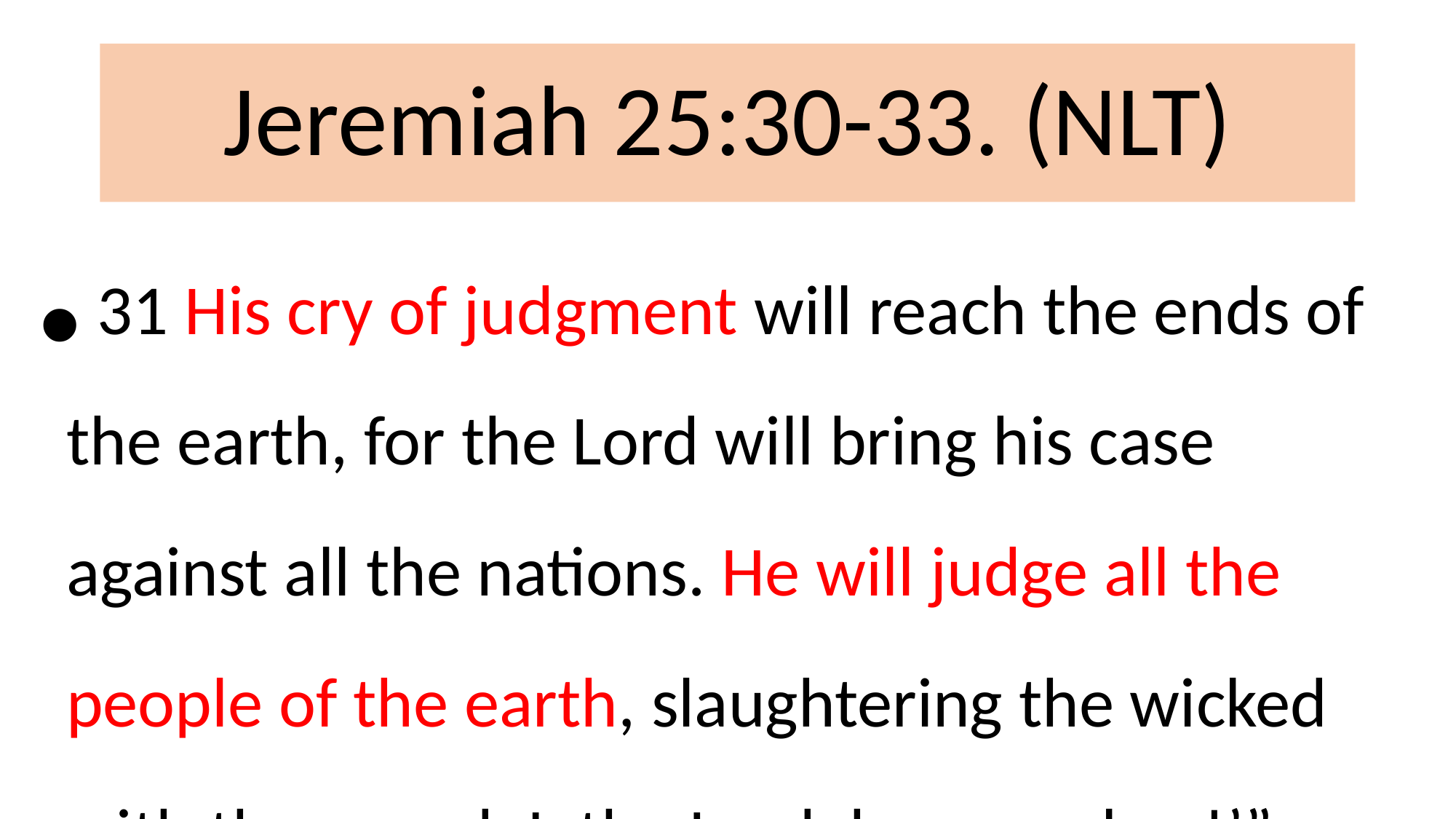

# Jeremiah 25:30-33. (NLT)
 31 His cry of judgment will reach the ends of the earth, for the Lord will bring his case against all the nations. He will judge all the people of the earth, slaughtering the wicked with the sword. I, the Lord, have spoken!’”.